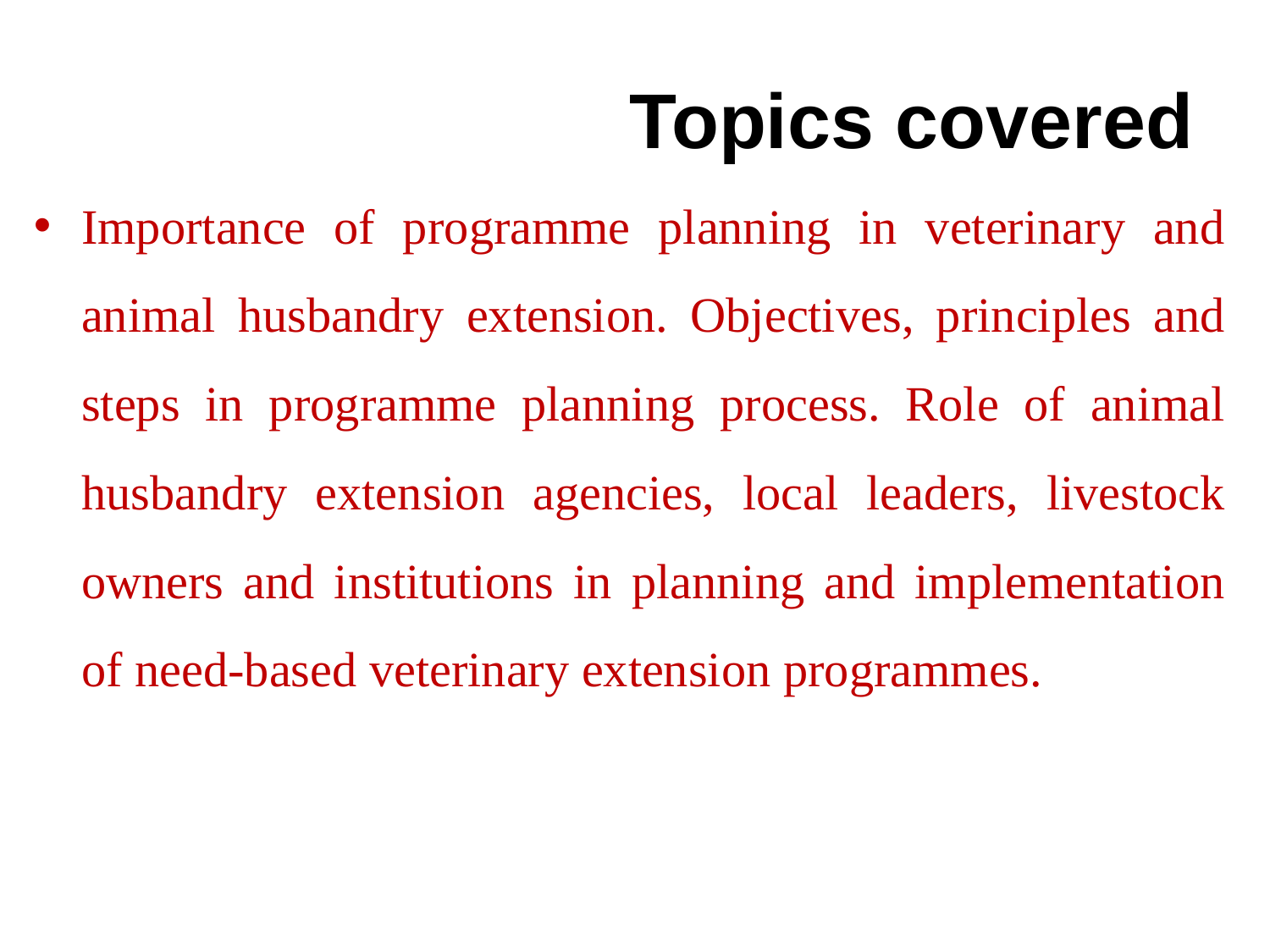

# Topics covered
Importance of programme planning in veterinary and animal husbandry extension. Objectives, principles and steps in programme planning process. Role of animal husbandry extension agencies, local leaders, livestock owners and institutions in planning and implementation of need-based veterinary extension programmes.